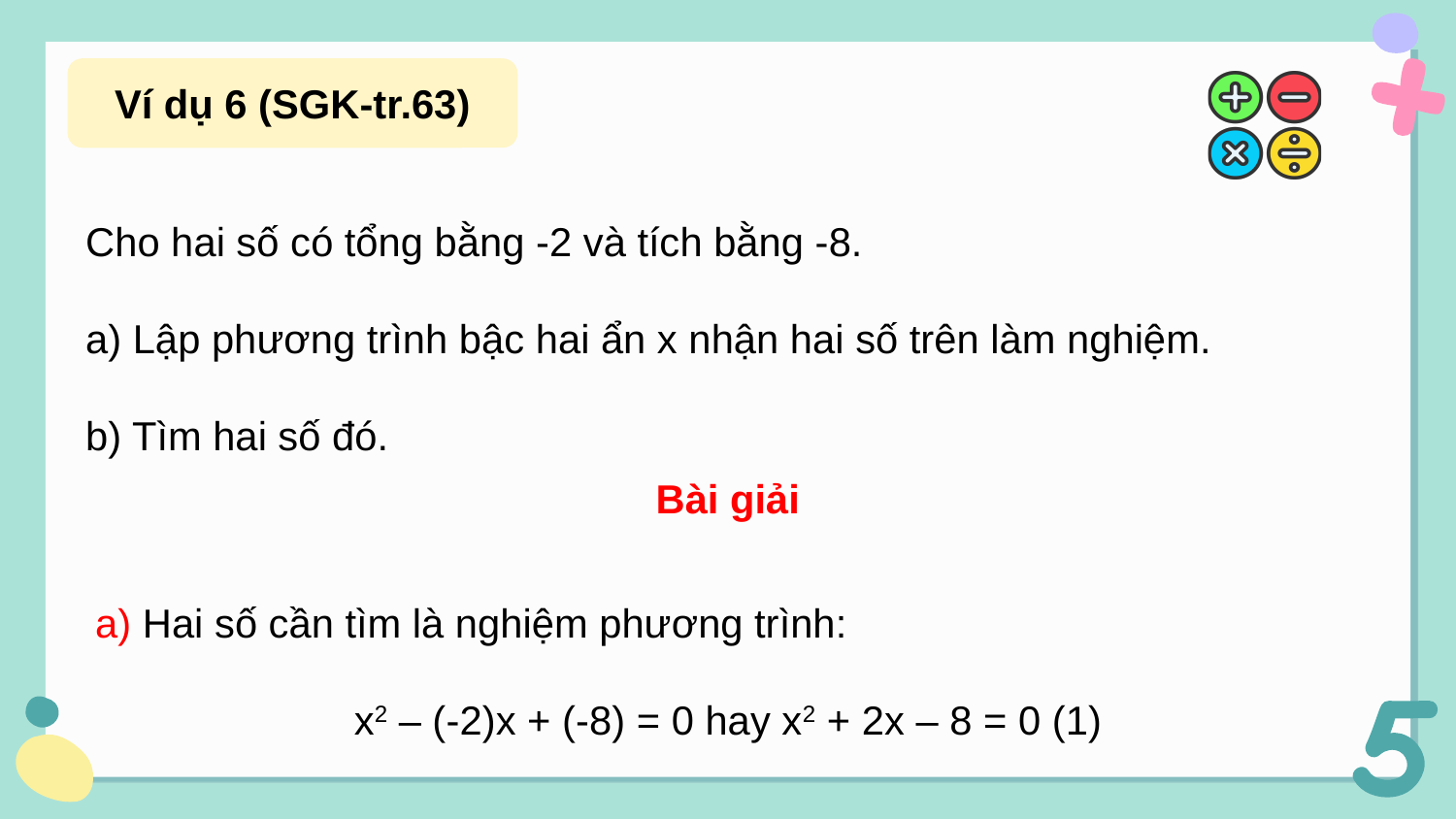

Ví dụ 6 (SGK-tr.63)

Cho hai số có tổng bằng -2 và tích bằng -8.
a) Lập phương trình bậc hai ẩn x nhận hai số trên làm nghiệm.
b) Tìm hai số đó.
Bài giải
a) Hai số cần tìm là nghiệm phương trình:
x2 – (-2)x + (-8) = 0 hay x2 + 2x – 8 = 0 (1)